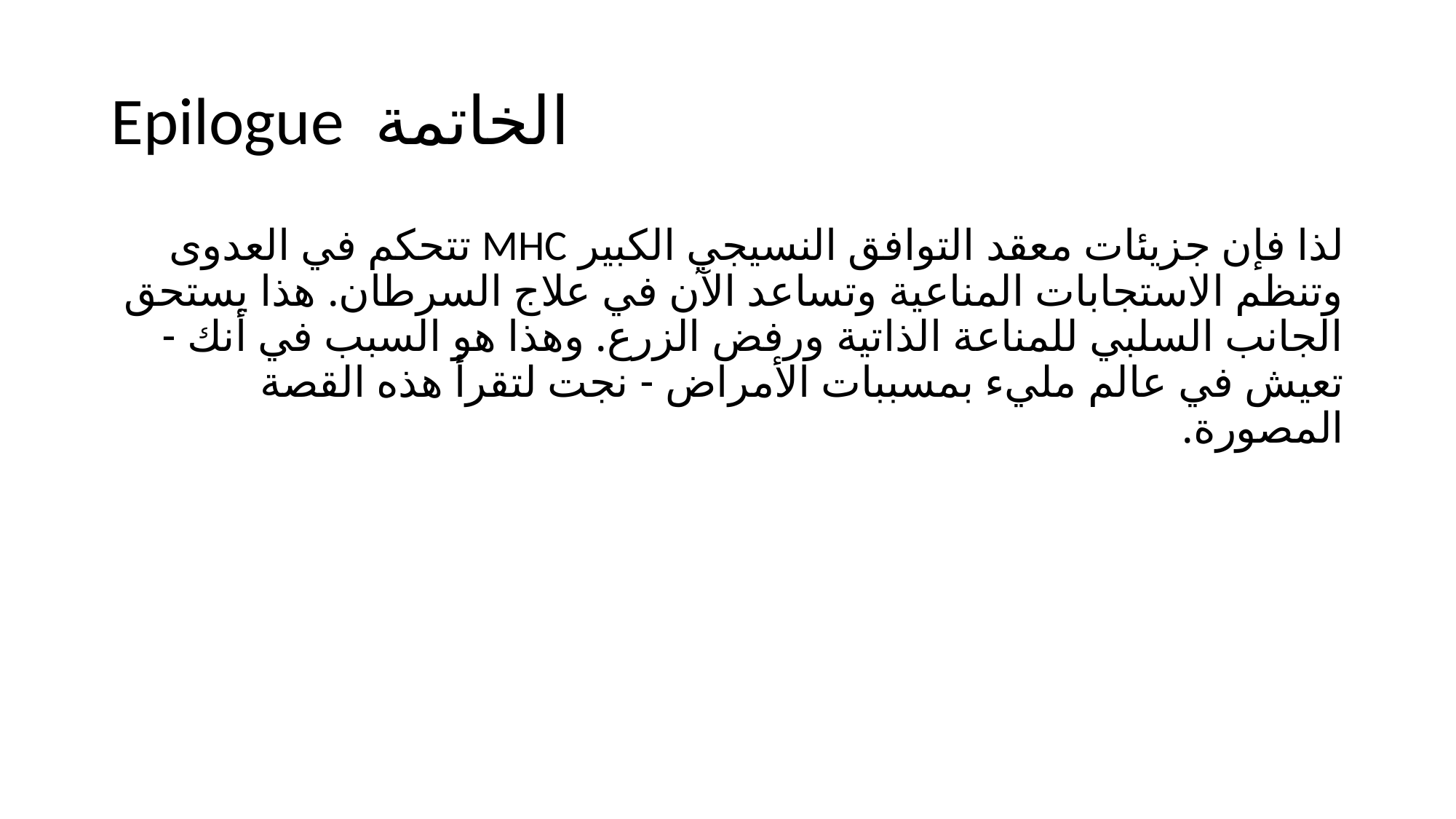

# Epilogue  الخاتمة
لذا فإن جزيئات معقد التوافق النسيجي الكبير MHC تتحكم في العدوى وتنظم الاستجابات المناعية وتساعد الآن في علاج السرطان. هذا يستحق الجانب السلبي للمناعة الذاتية ورفض الزرع. وهذا هو السبب في أنك - تعيش في عالم مليء بمسببات الأمراض - نجت لتقرأ هذه القصة المصورة.